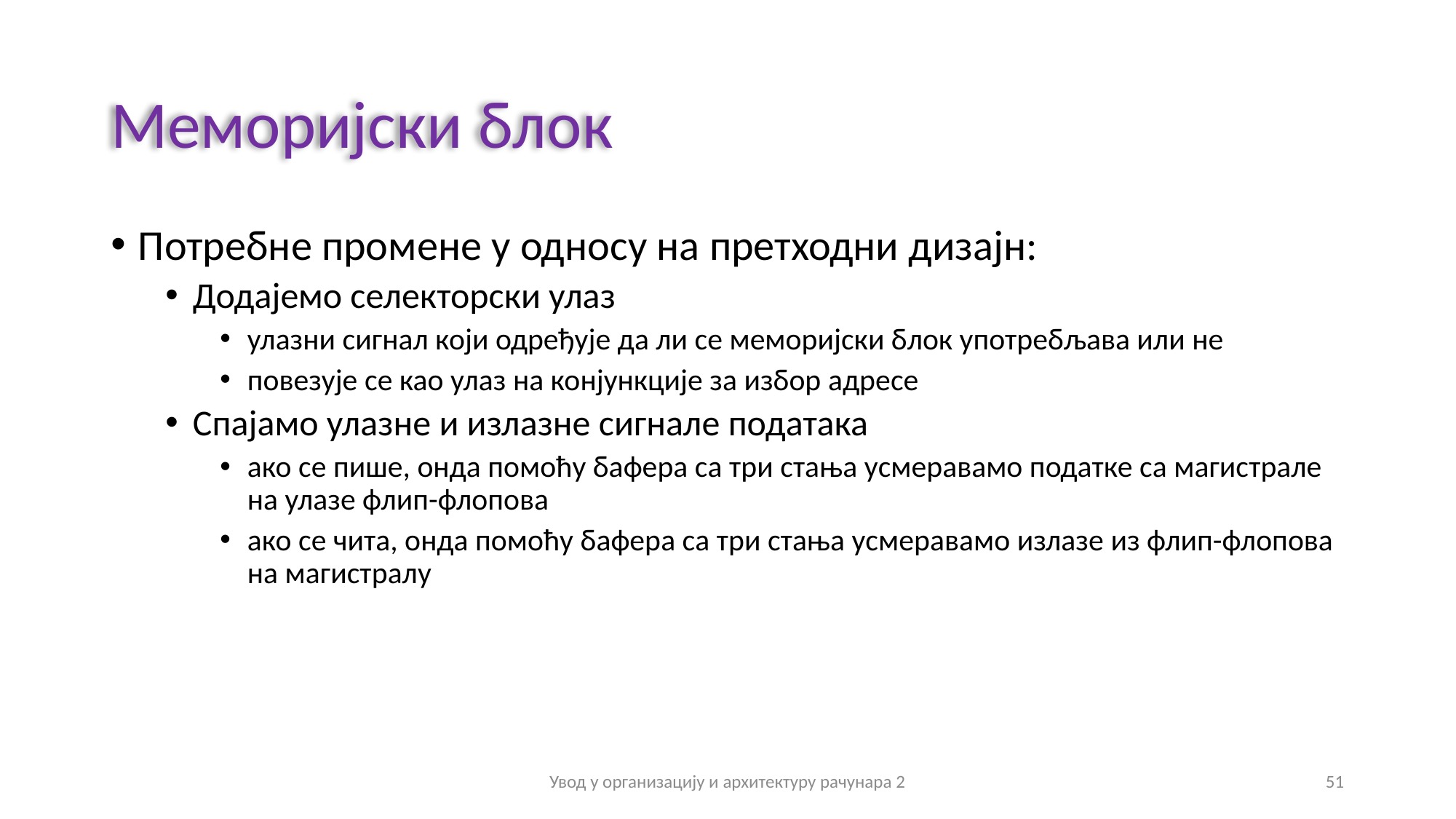

# Меморијски блок
Потребне промене у односу на претходни дизајн:
Додајемо селекторски улаз
улазни сигнал који одређује да ли се меморијски блок употребљава или не
повезује се као улаз на конјункције за избор адресе
Спајамо улазне и излазне сигнале података
ако се пише, онда помоћу бафера са три стања усмеравамо податке са магистрале на улазе флип-флопова
ако се чита, онда помоћу бафера са три стања усмеравамо излазе из флип-флопова на магистралу
Увод у организацију и архитектуру рачунара 2
51